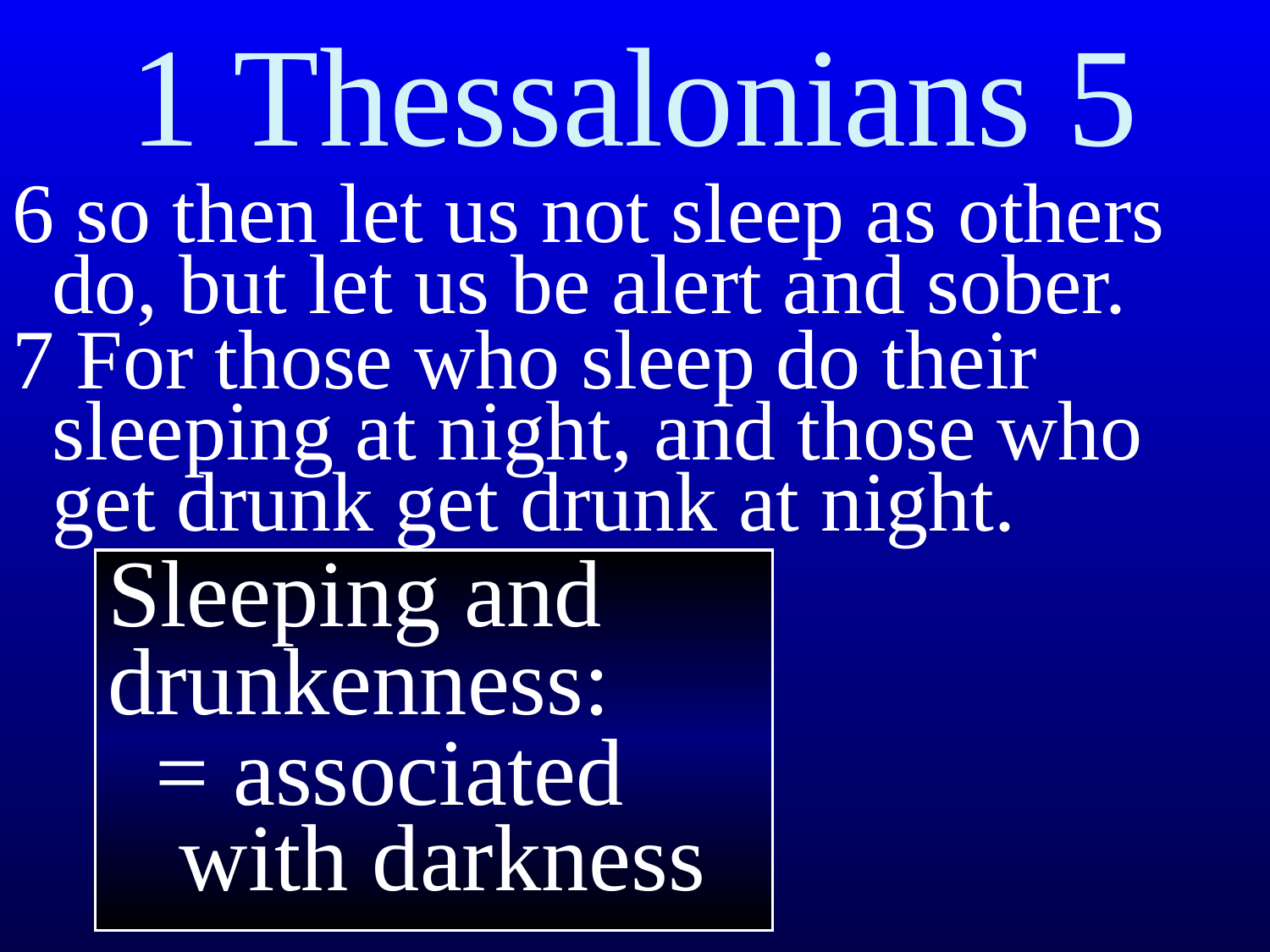

# 1 Thessalonians 5
6 so then let us not sleep as others do, but let us be alert and sober.
7 For those who sleep do their sleeping at night, and those who get drunk get drunk at night.
Sleeping and drunkenness:
  = associated
   with darkness